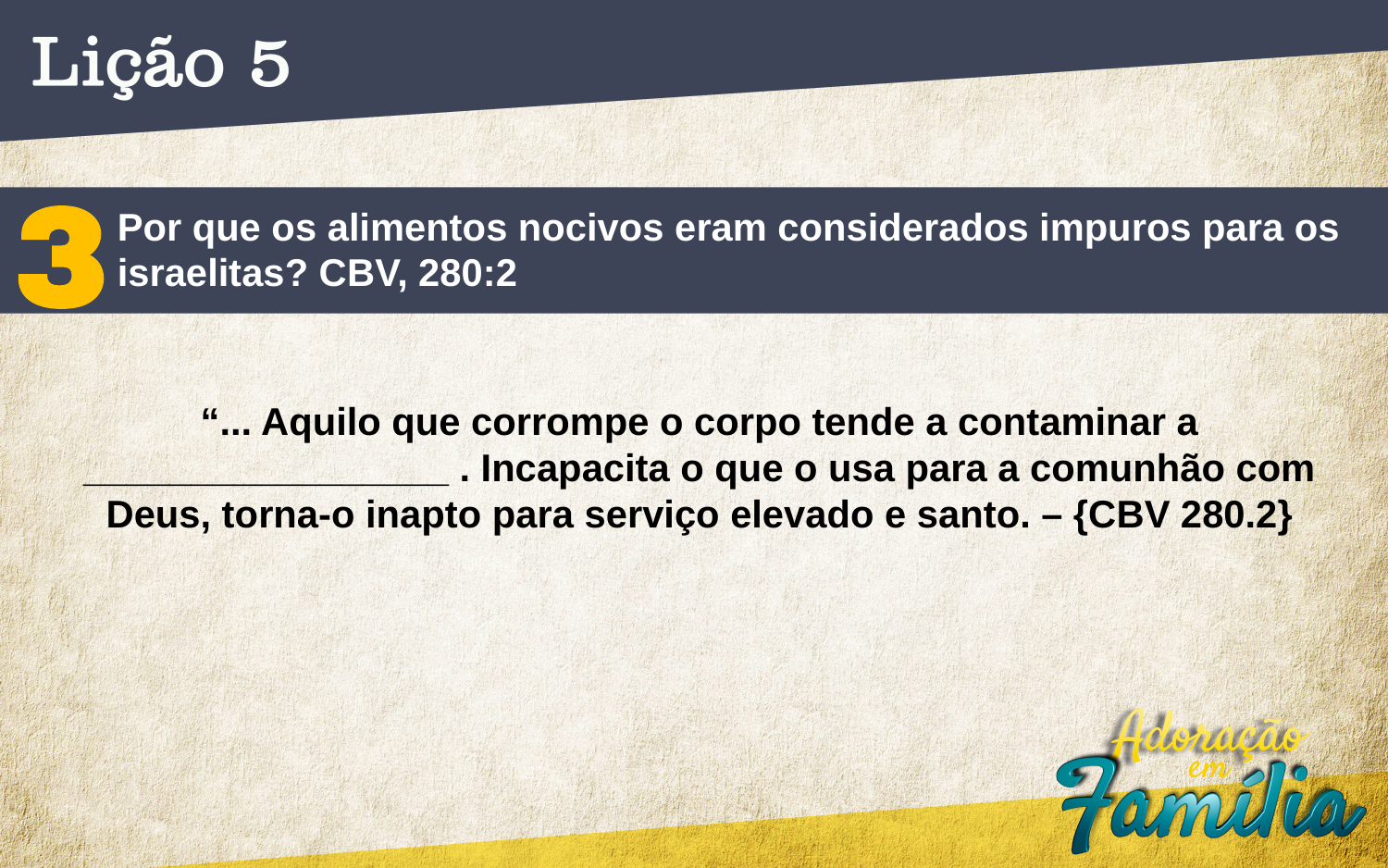

3

Por que os alimentos nocivos eram considerados impuros para os
israelitas? CBV, 280:2
“... Aquilo que corrompe o corpo tende a contaminar a
_________________ . Incapacita o que o usa para a comunhão com
Deus, torna-o inapto para serviço elevado e santo. – {CBV 280.2}